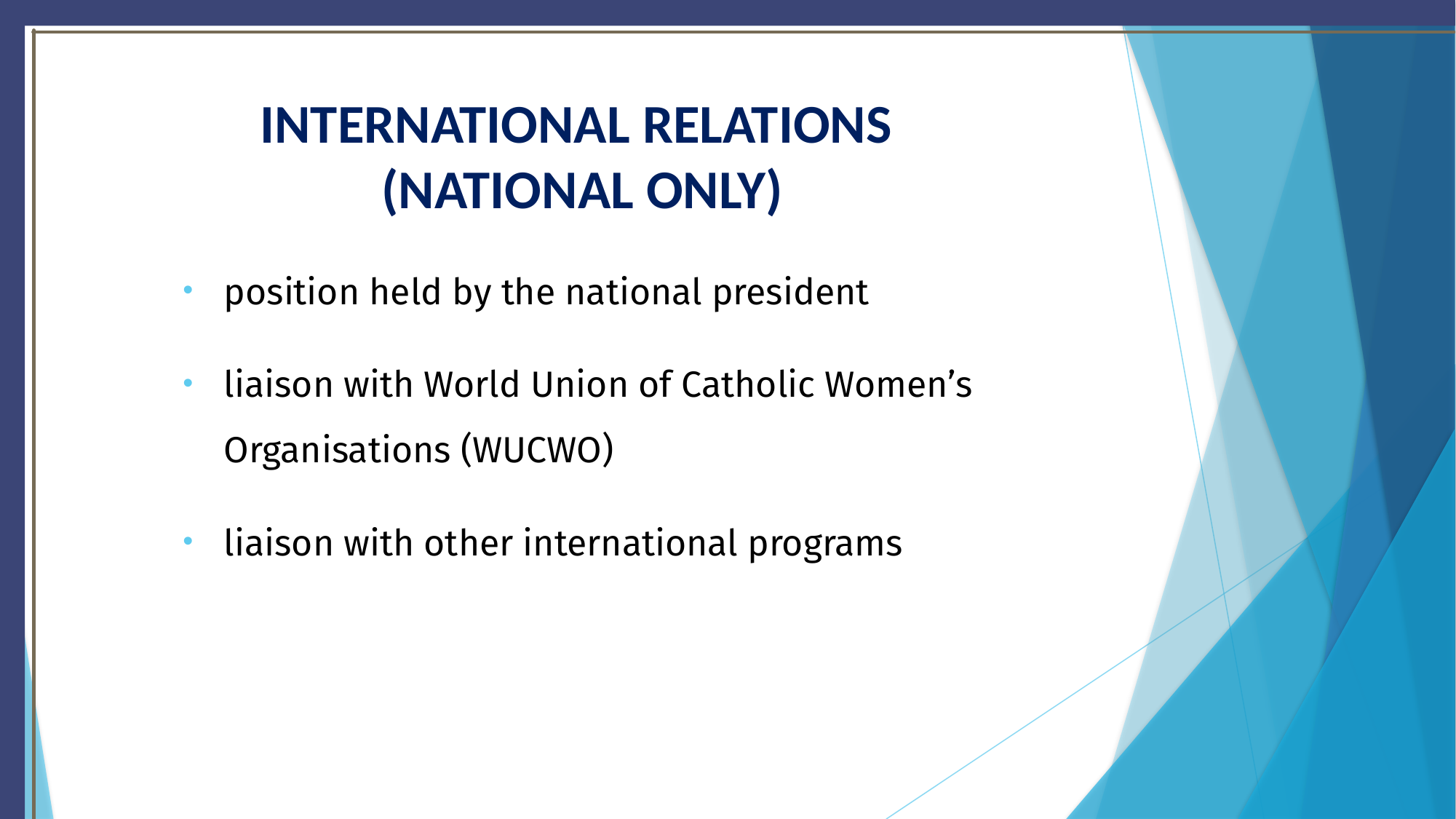

# INTERNATIONAL RELATIONS (NATIONAL ONLY)
position held by the national president
liaison with World Union of Catholic Women’s Organisations (WUCWO)
liaison with other international programs